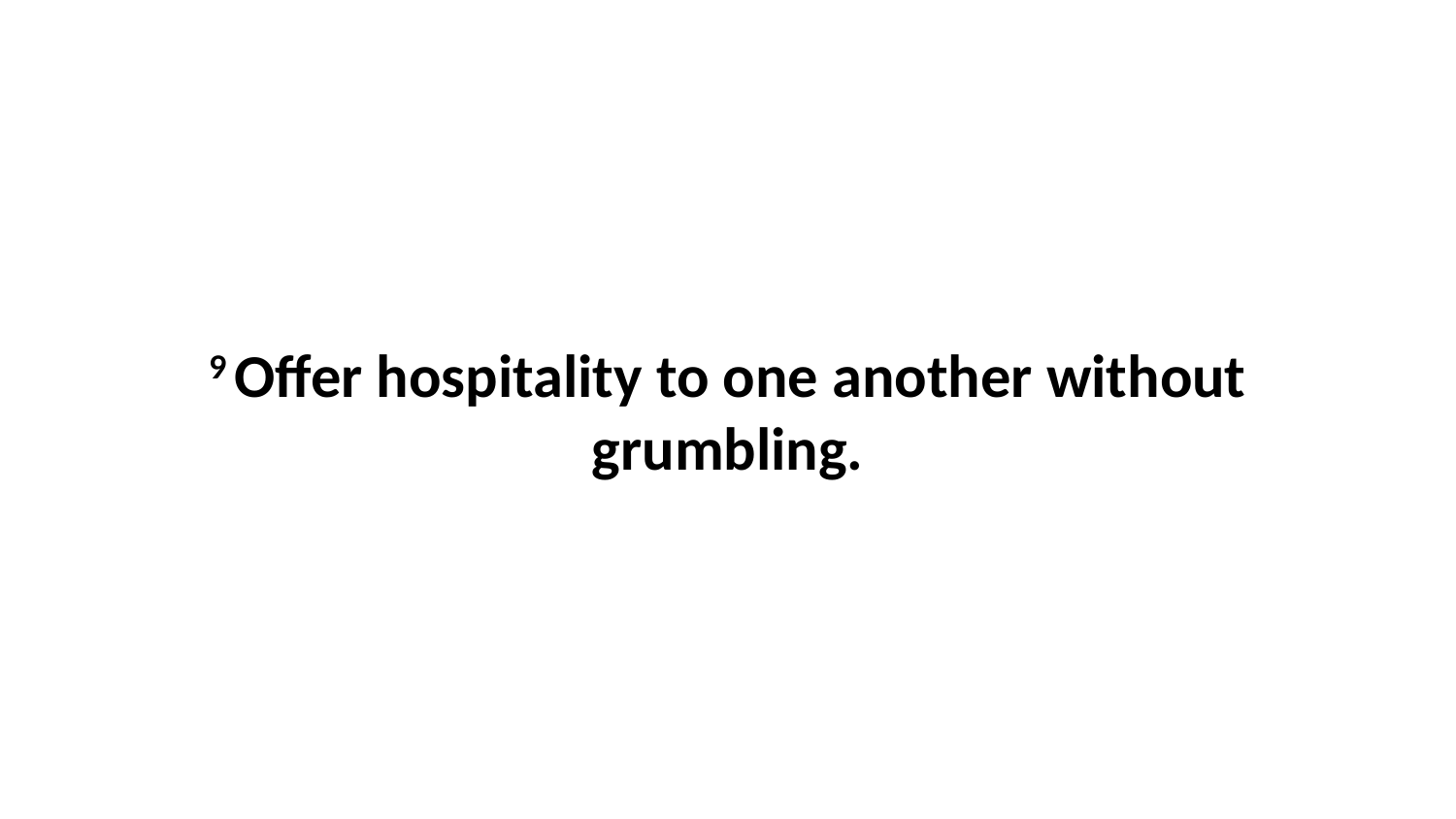

9 Offer hospitality to one another without grumbling.